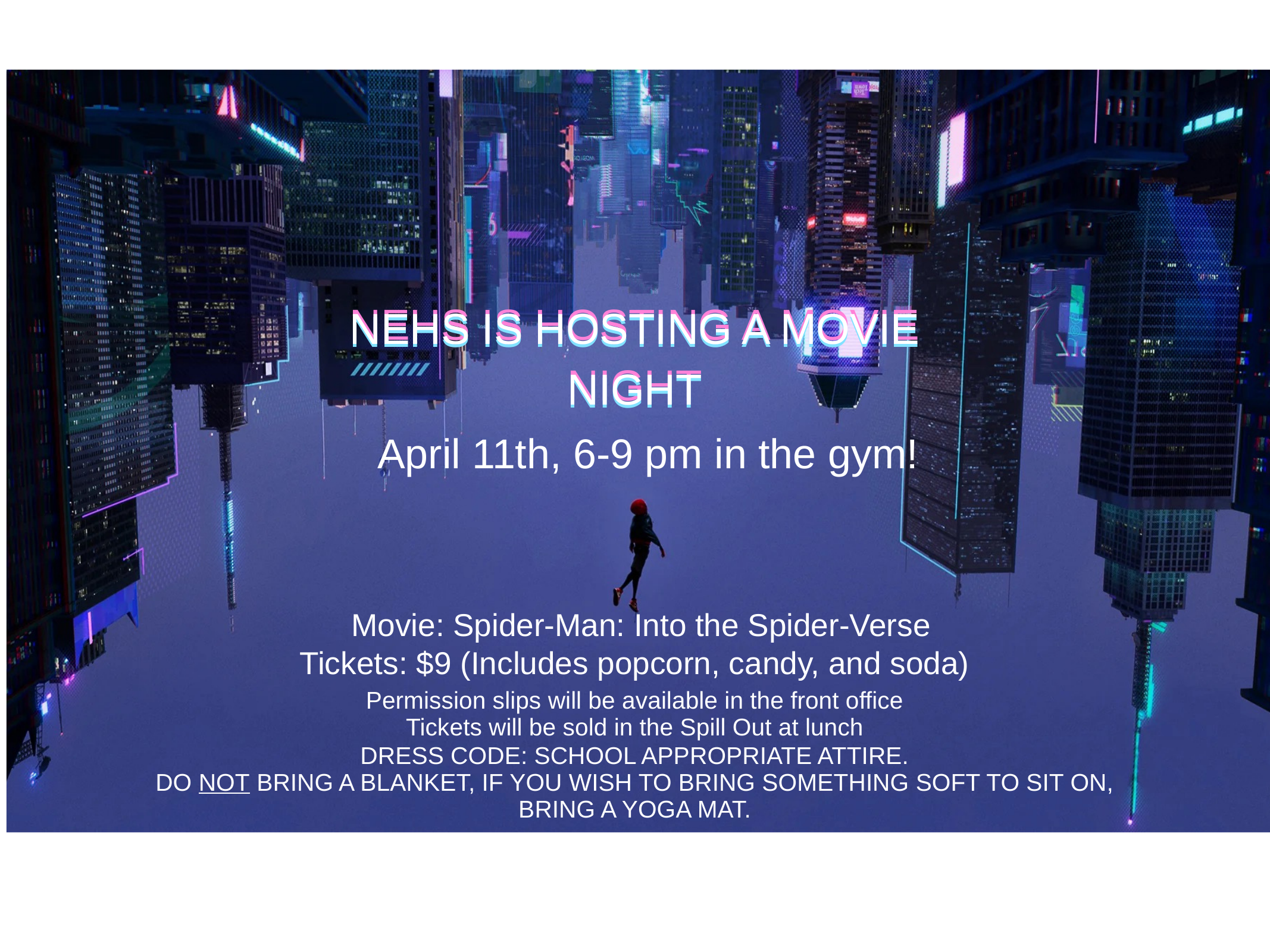

NEHS IS HOSTING A MOVIE NIGHT
NEHS IS HOSTING A MOVIE NIGHT
NEHS IS HOSTING A MOVIE NIGHT
April 11th, 6-9 pm in the gym!
Movie: Spider-Man: Into the Spider-Verse
Tickets: $9 (Includes popcorn, candy, and soda)
Permission slips will be available in the front office
Tickets will be sold in the Spill Out at lunch
DRESS CODE: SCHOOL APPROPRIATE ATTIRE.
DO NOT BRING A BLANKET, IF YOU WISH TO BRING SOMETHING SOFT TO SIT ON, BRING A YOGA MAT.